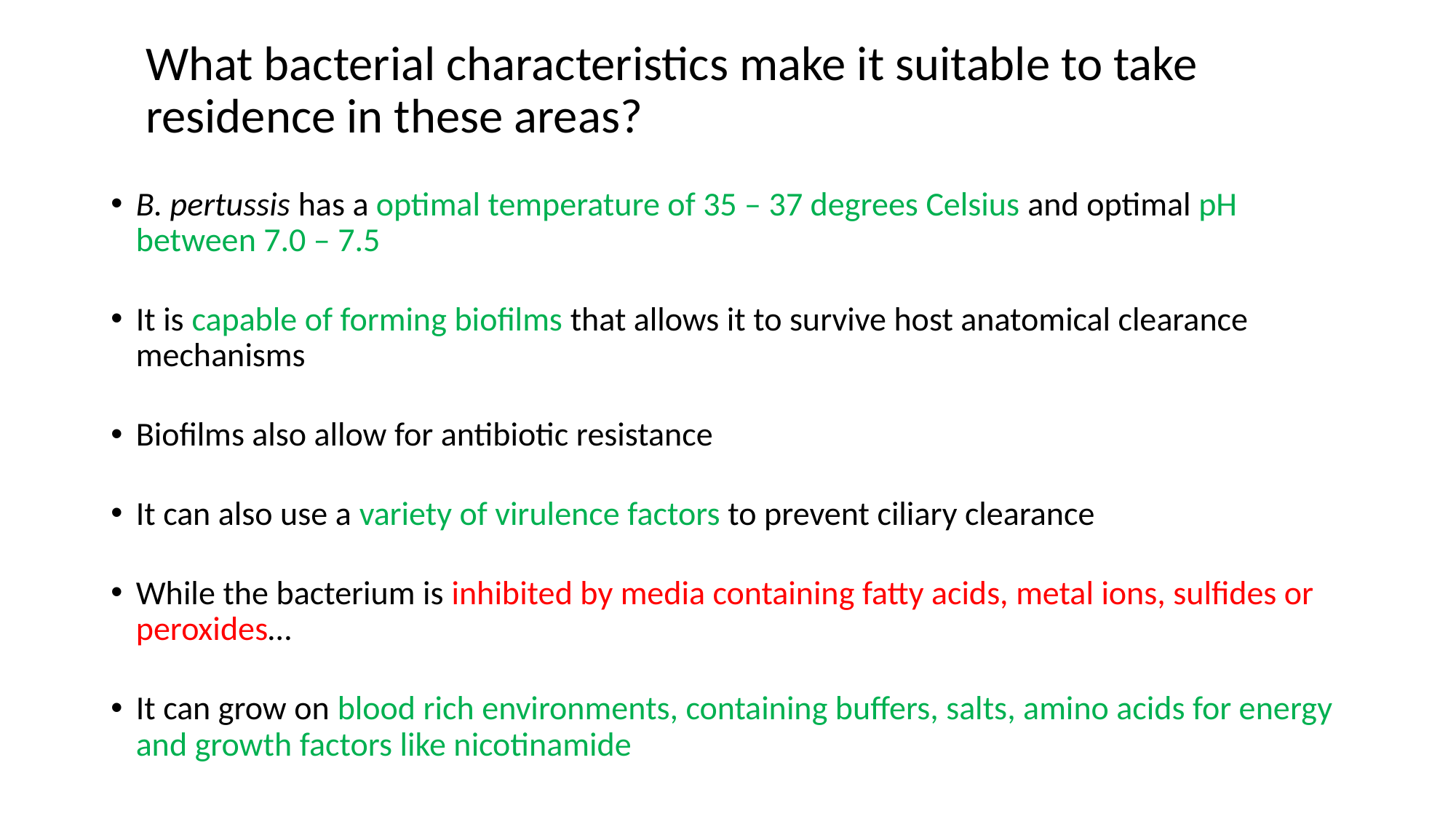

# What bacterial characteristics make it suitable to take residence in these areas?
B. pertussis has a optimal temperature of 35 – 37 degrees Celsius and optimal pH between 7.0 – 7.5

It is capable of forming biofilms that allows it to survive host anatomical clearance mechanisms

Biofilms also allow for antibiotic resistance

It can also use a variety of virulence factors to prevent ciliary clearance

While the bacterium is inhibited by media containing fatty acids, metal ions, sulfides or peroxides…

It can grow on blood rich environments, containing buffers, salts, amino acids for energy and growth factors like nicotinamide